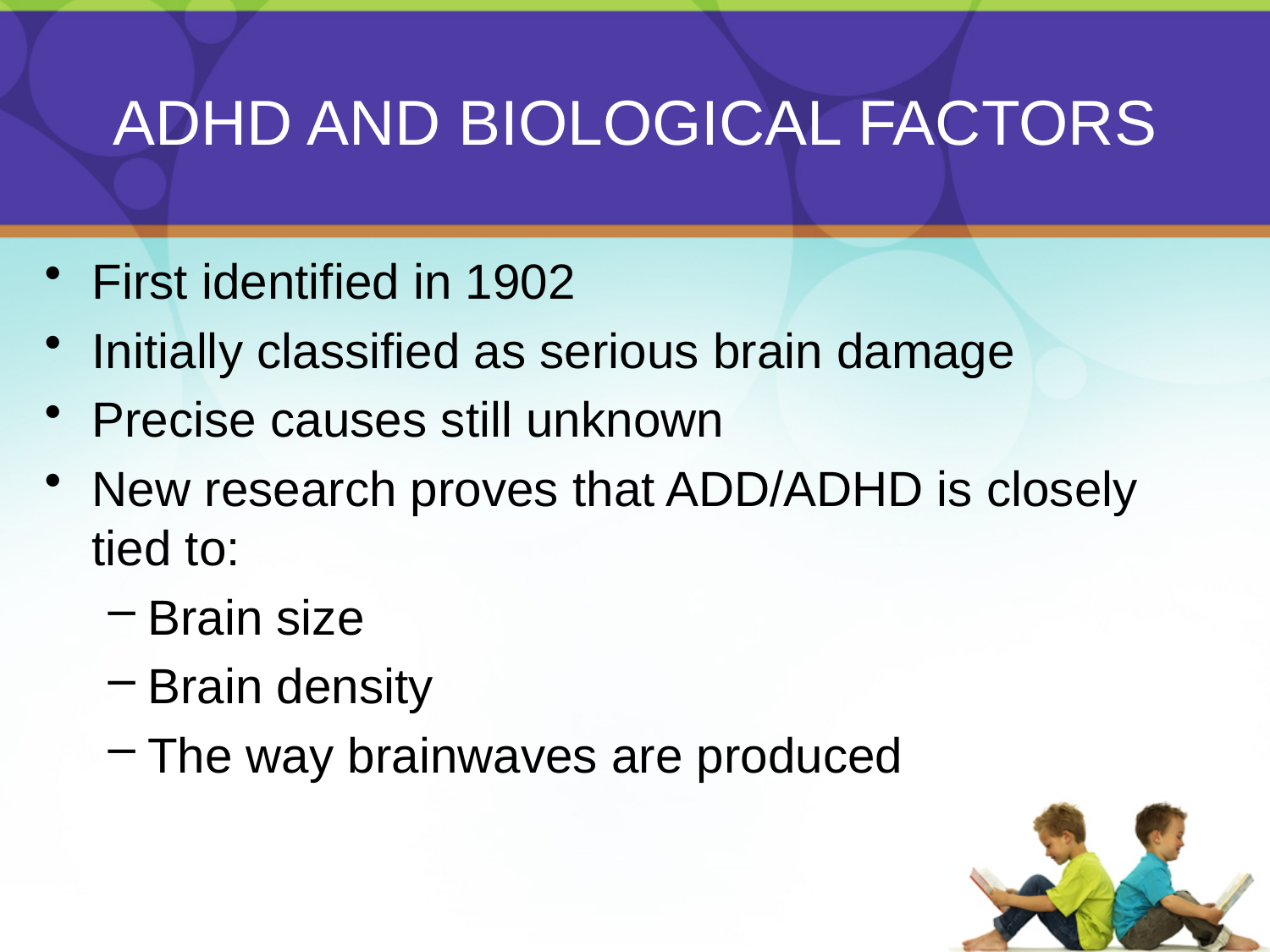

# ADHD AND BIOLOGICAL FACTORS
First identified in 1902
Initially classified as serious brain damage
Precise causes still unknown
New research proves that ADD/ADHD is closely tied to:
Brain size
Brain density
The way brainwaves are produced